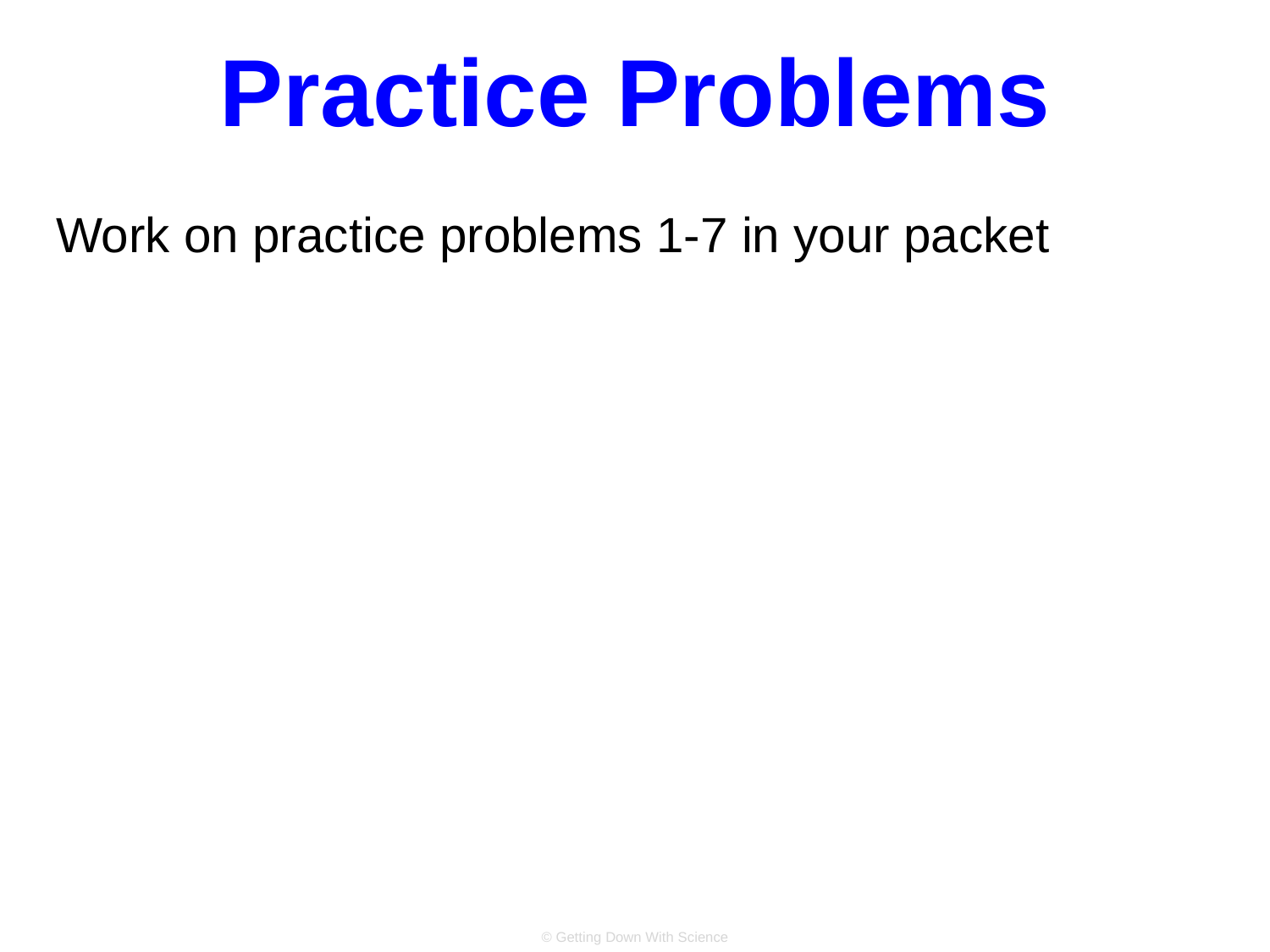

# Practice Problems
Work on practice problems 1-7 in your packet